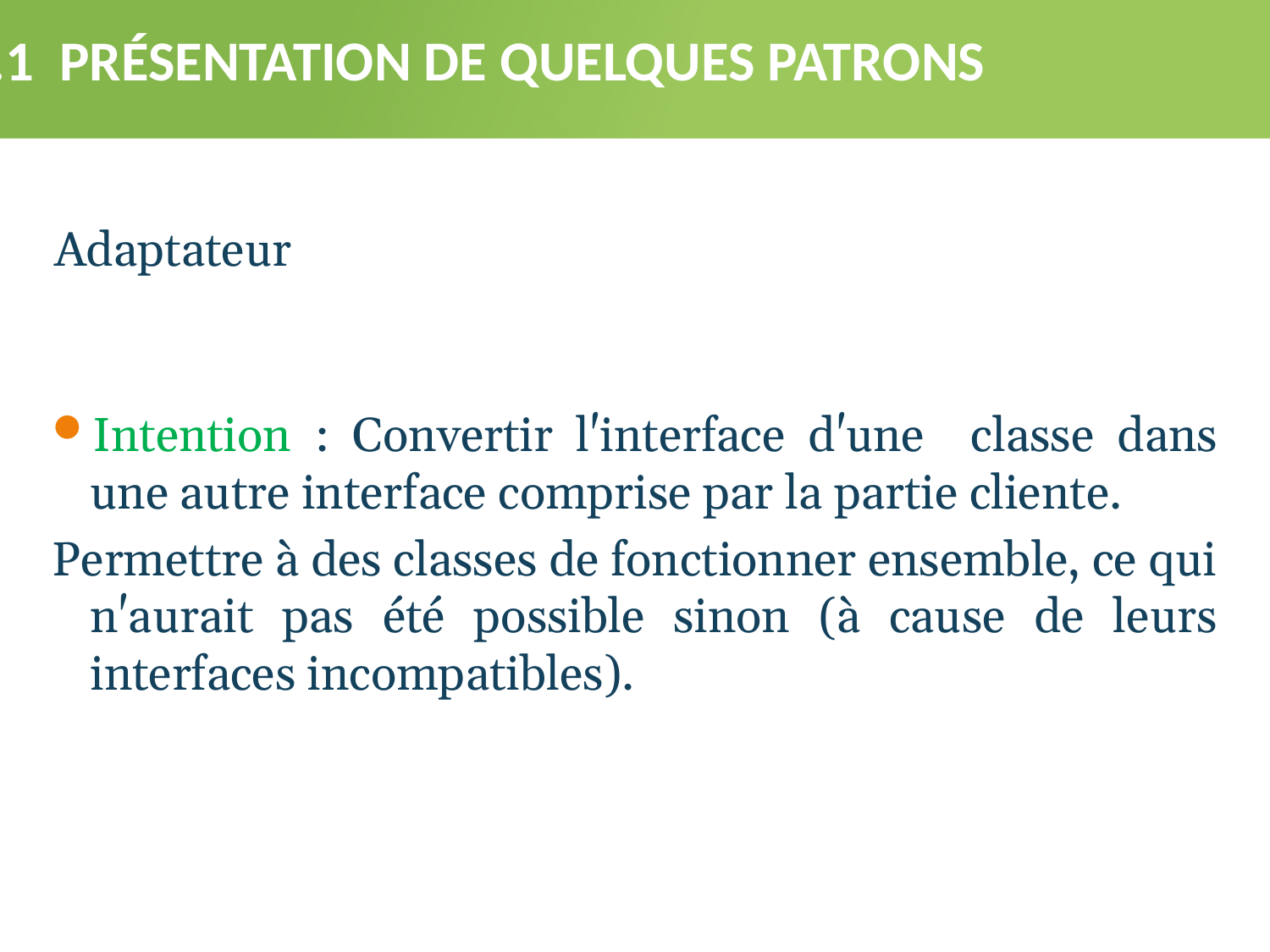

3.1  PRÉSENTATION DE QUELQUES PATRONS
Adaptateur
Intention : Convertir l'interface d'une  classe dans une autre interface comprise par la partie cliente.
Permettre à des classes de fonctionner ensemble, ce qui n'aurait pas été possible sinon (à cause de leurs interfaces incompatibles).